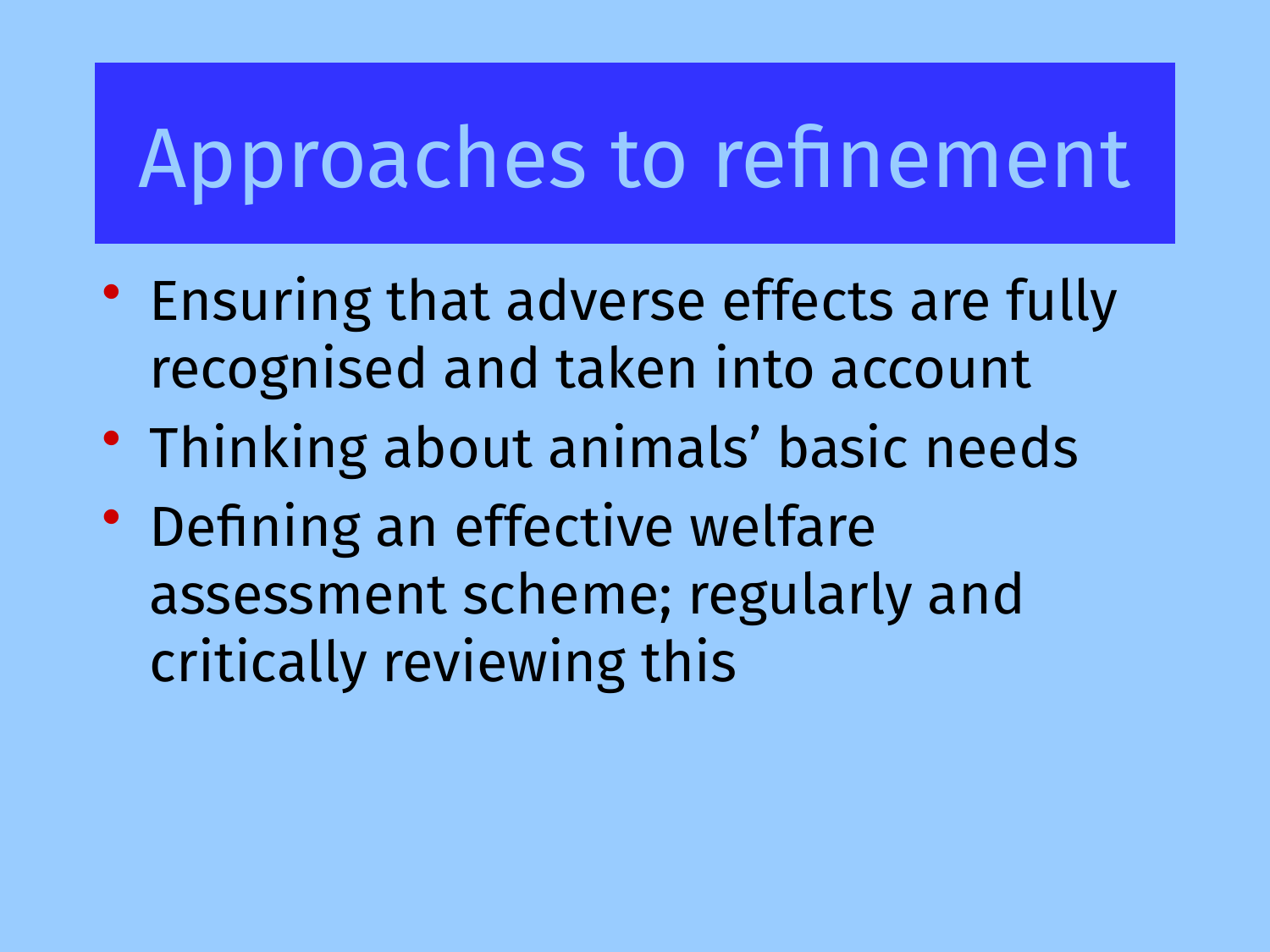

# Approaches to refinement
Ensuring that adverse effects are fully recognised and taken into account
Thinking about animals’ basic needs
Defining an effective welfare assessment scheme; regularly and critically reviewing this